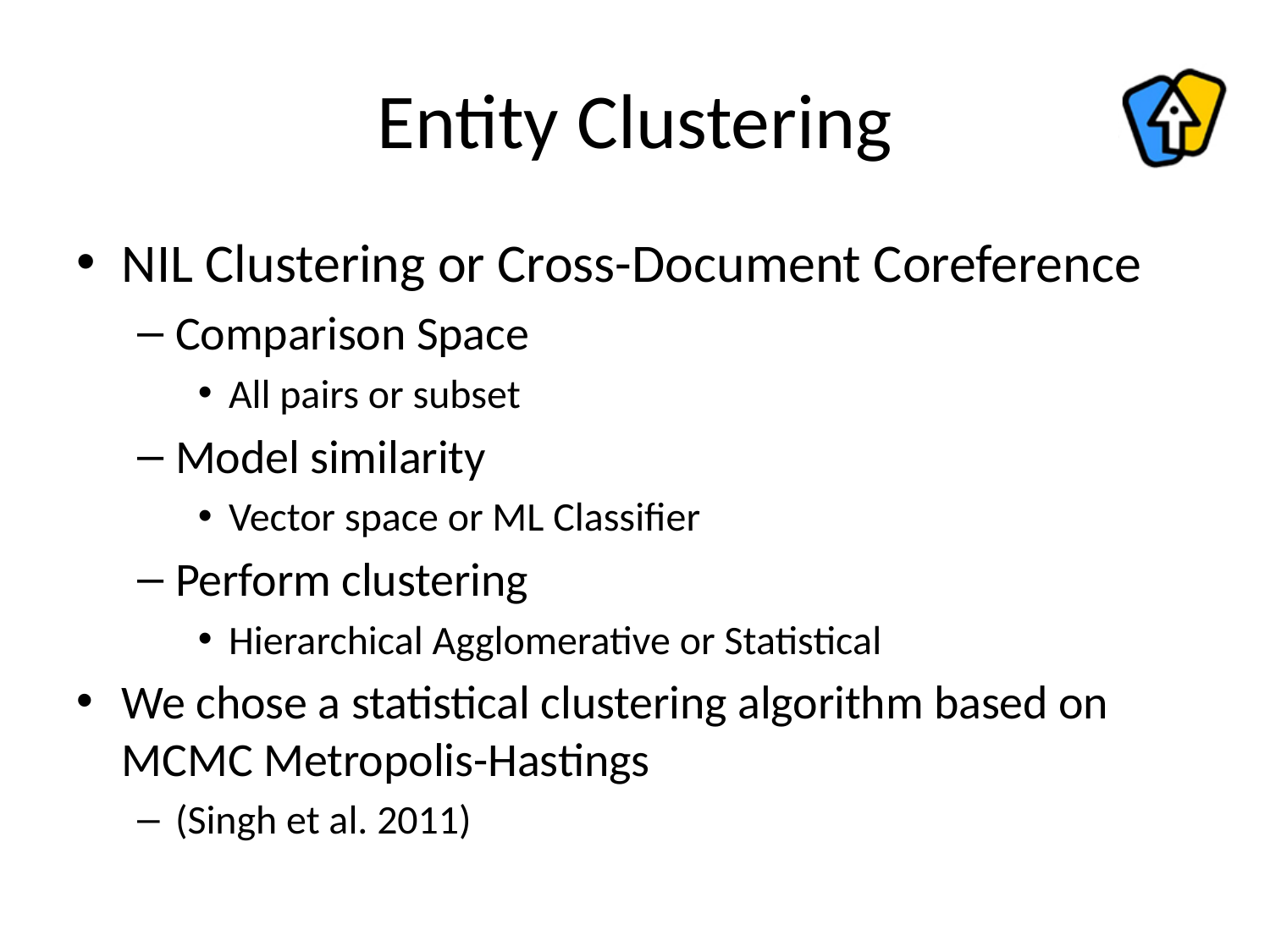

# Entity Clustering
NIL Clustering or Cross-Document Coreference
Comparison Space
All pairs or subset
Model similarity
Vector space or ML Classifier
Perform clustering
Hierarchical Agglomerative or Statistical
We chose a statistical clustering algorithm based on MCMC Metropolis-Hastings
(Singh et al. 2011)